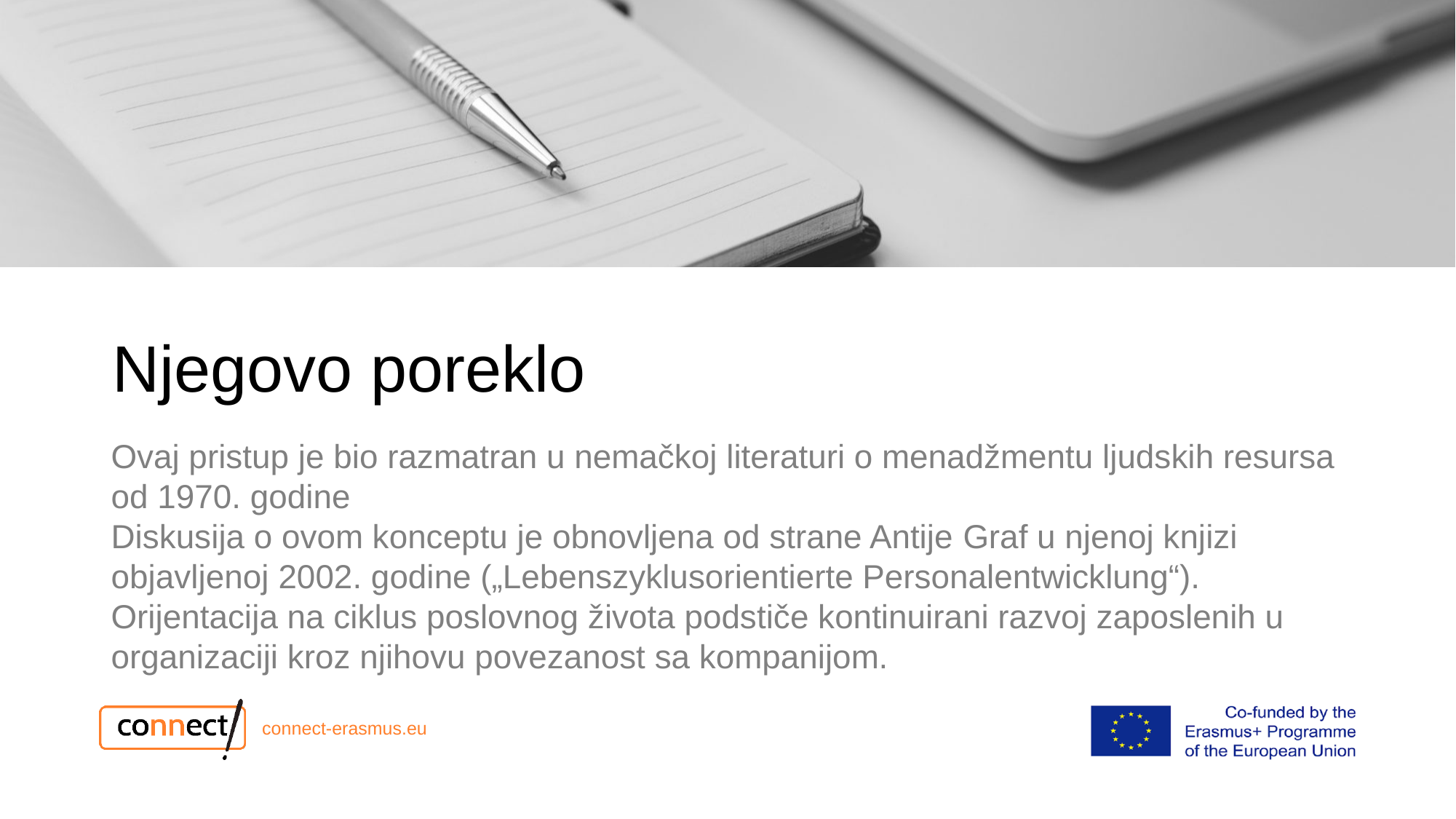

# Njegovo poreklo
Ovaj pristup je bio razmatran u nemačkoj literaturi o menadžmentu ljudskih resursa od 1970. godine
Diskusija o ovom konceptu je obnovljena od strane Antije Graf u njenoj knjizi objavljenoj 2002. godine („Lebenszyklusorientierte Personalentwicklung“).
Orijentacija na ciklus poslovnog života podstiče kontinuirani razvoj zaposlenih u organizaciji kroz njihovu povezanost sa kompanijom.
connect-erasmus.eu